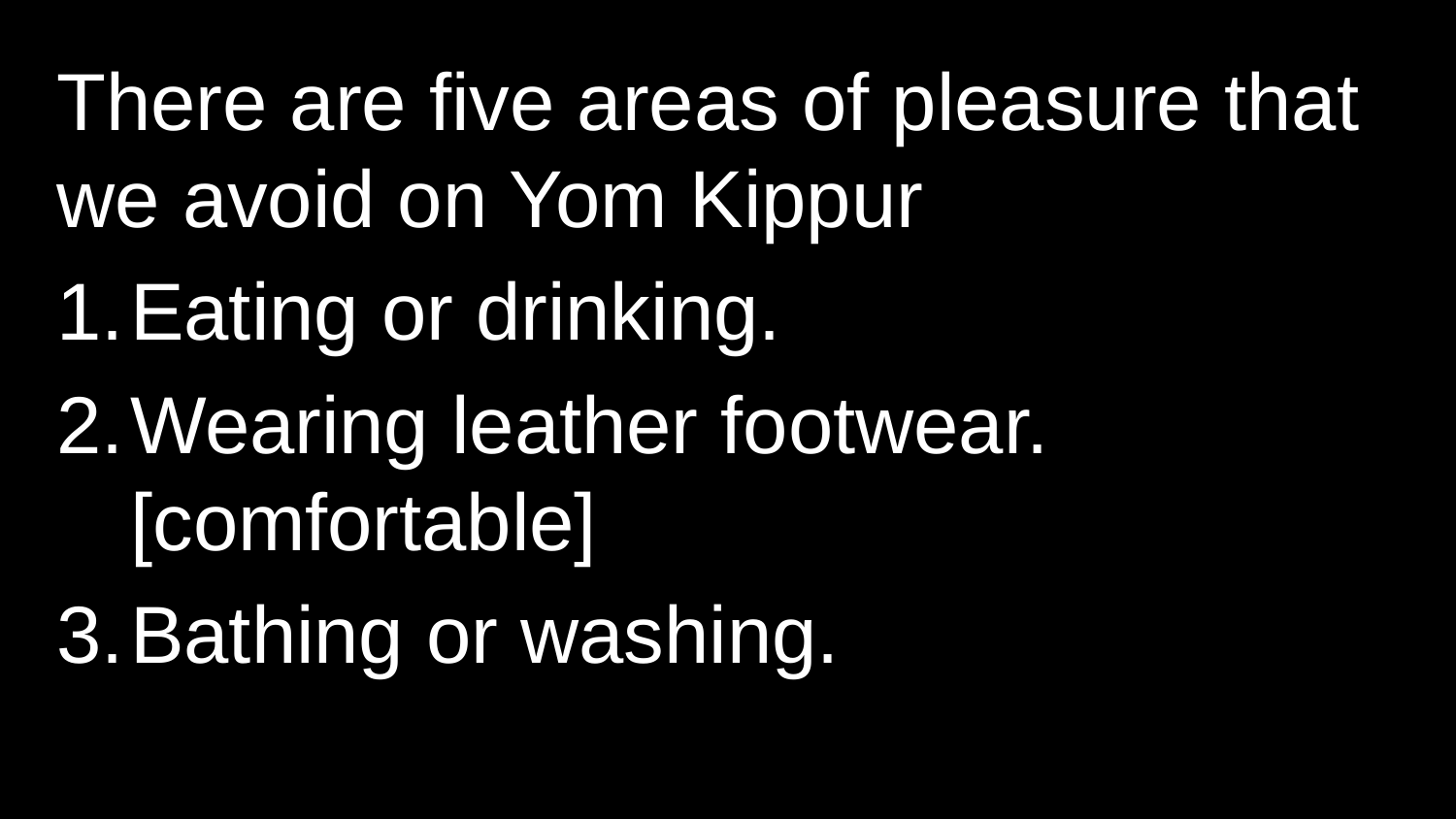

There are five areas of pleasure that we avoid on Yom Kippur
Eating or drinking.
Wearing leather footwear. [comfortable]
Bathing or washing.